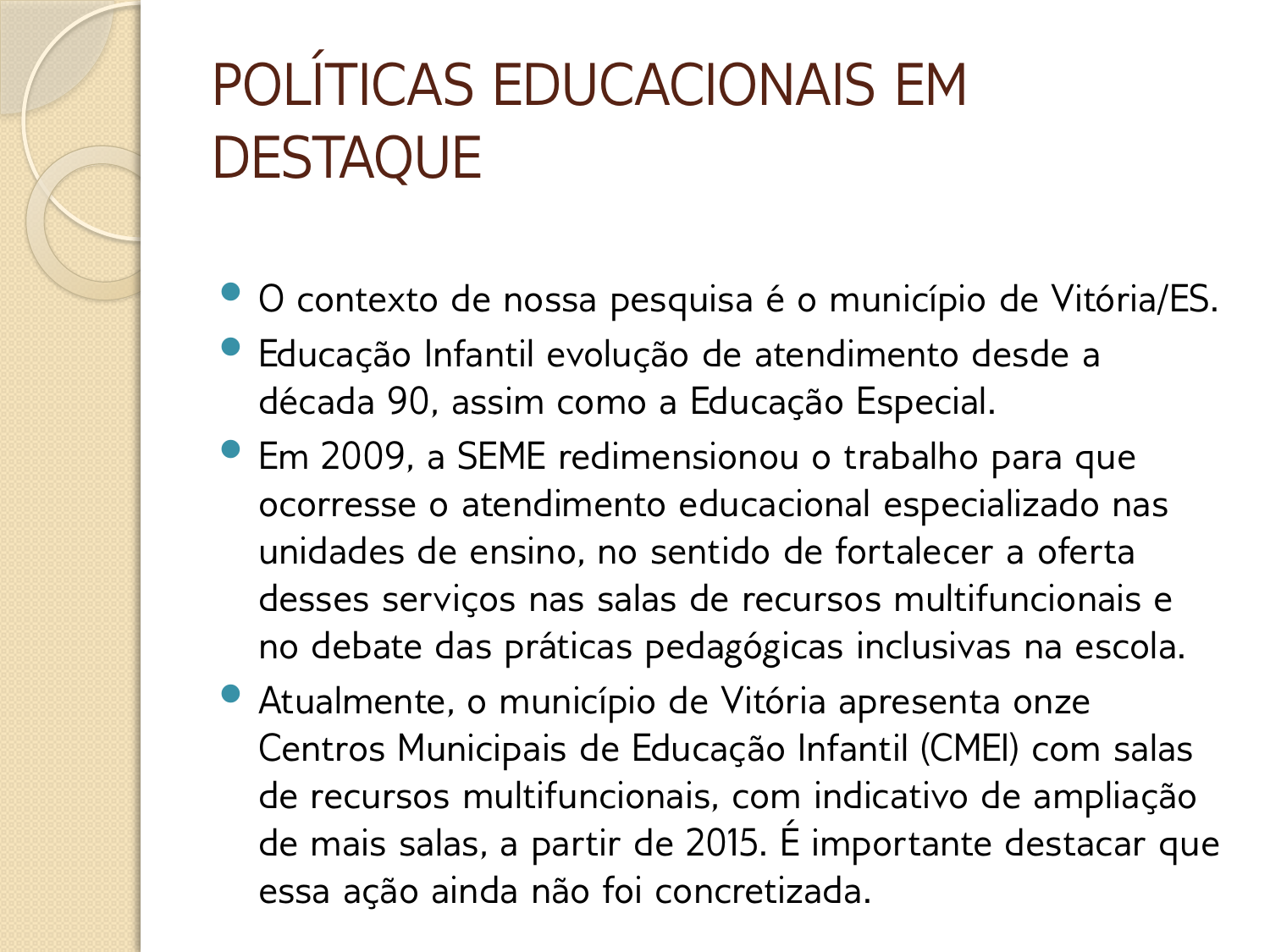

# POLÍTICAS EDUCACIONAIS EM DESTAQUE
O contexto de nossa pesquisa é o município de Vitória/ES.
Educação Infantil evolução de atendimento desde a década 90, assim como a Educação Especial.
Em 2009, a SEME redimensionou o trabalho para que ocorresse o atendimento educacional especializado nas unidades de ensino, no sentido de fortalecer a oferta desses serviços nas salas de recursos multifuncionais e no debate das práticas pedagógicas inclusivas na escola.
Atualmente, o município de Vitória apresenta onze Centros Municipais de Educação Infantil (CMEI) com salas de recursos multifuncionais, com indicativo de ampliação de mais salas, a partir de 2015. É importante destacar que essa ação ainda não foi concretizada.